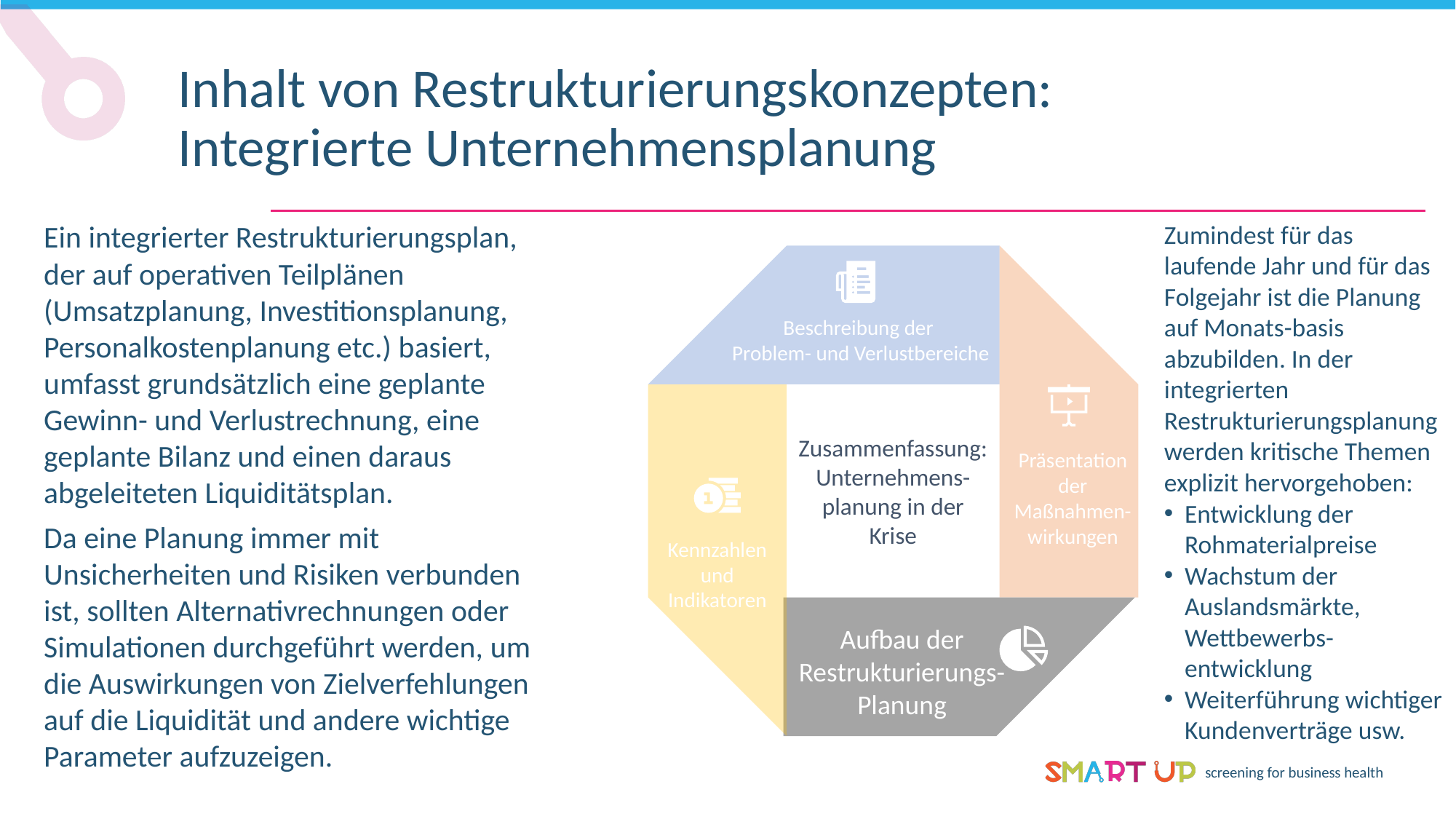

Inhalt von Restrukturierungskonzepten: Integrierte Unternehmensplanung
Ein integrierter Restrukturierungsplan, der auf operativen Teilplänen (Umsatzplanung, Investitionsplanung, Personalkostenplanung etc.) basiert, umfasst grundsätzlich eine geplante Gewinn- und Verlustrechnung, eine geplante Bilanz und einen daraus abgeleiteten Liquiditätsplan.
Da eine Planung immer mit Unsicherheiten und Risiken verbunden ist, sollten Alternativrechnungen oder Simulationen durchgeführt werden, um die Auswirkungen von Zielverfehlungen auf die Liquidität und andere wichtige Parameter aufzuzeigen.

Zumindest für das laufende Jahr und für das Folgejahr ist die Planung auf Monats-basis abzubilden. In der integrierten Restrukturierungsplanung werden kritische Themen explizit hervorgehoben:
Entwicklung der Rohmaterialpreise
Wachstum der Auslandsmärkte, Wettbewerbs-entwicklung
Weiterführung wichtiger Kundenverträge usw.

Zusammenfassung: Unternehmens-planung in der Krise

Kennzahlen
und
Indikatoren

Aufbau der Restrukturierungs-
Planung

Beschreibung der
Problem- und Verlustbereiche
Präsentation
der
Maßnahmen-
wirkungen